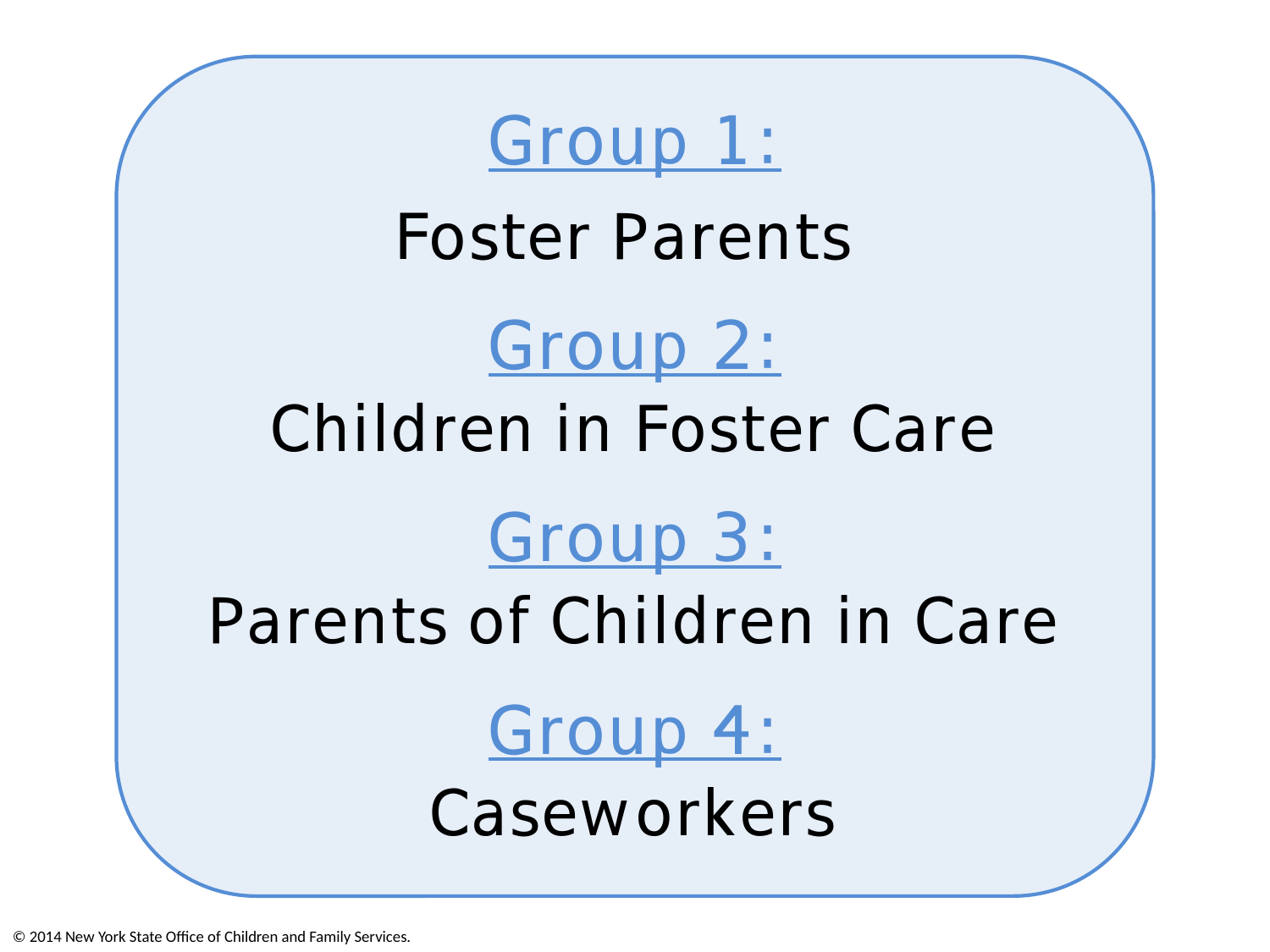

Group 1:
Foster Parents
Group 2:
Children in Foster Care
Group 3:
Parents of Children in Care
Group 4:
Caseworkers